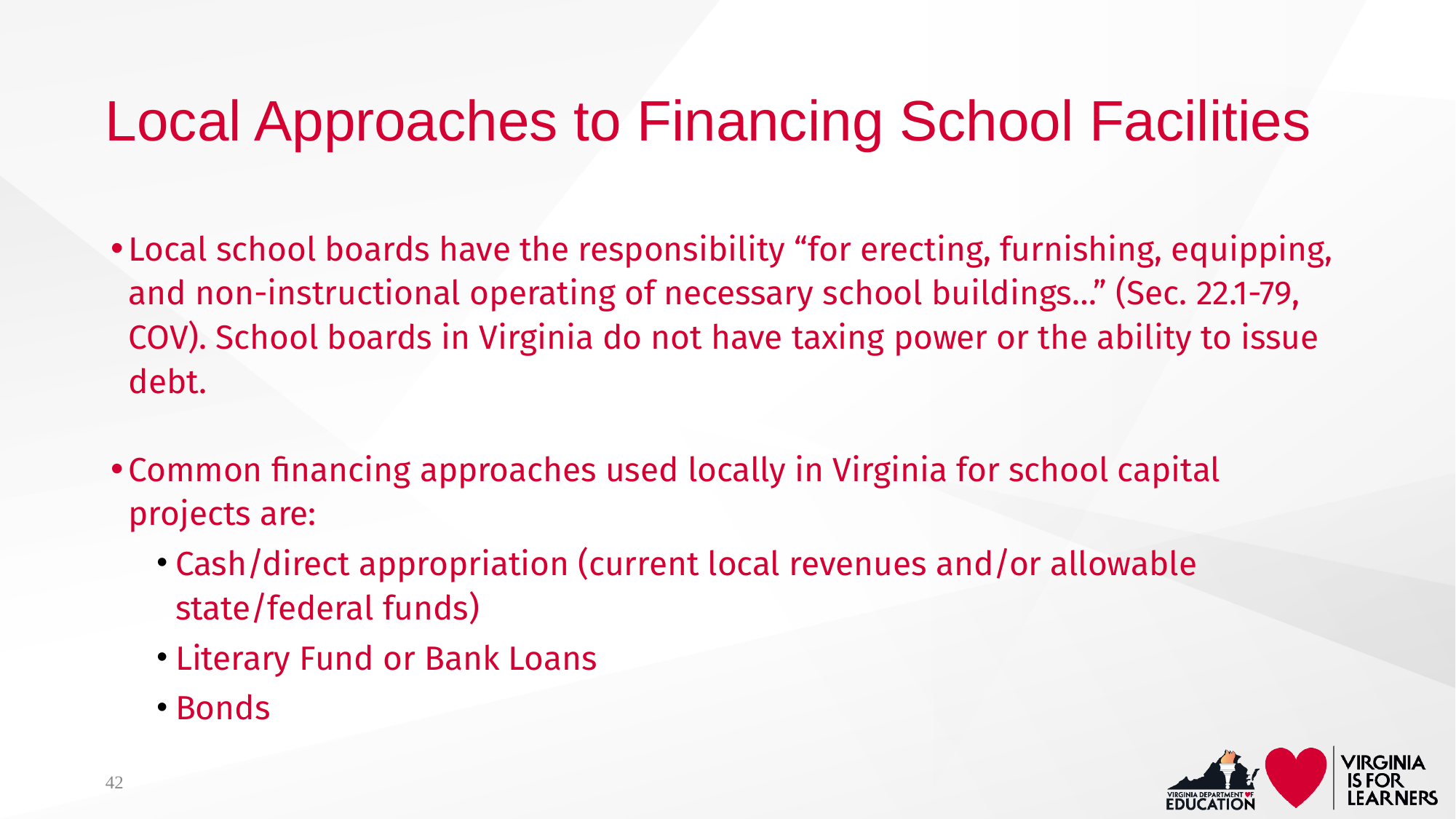

# Local Approaches to Financing School Facilities
Local school boards have the responsibility “for erecting, furnishing, equipping, and non-instructional operating of necessary school buildings…” (Sec. 22.1-79, COV). School boards in Virginia do not have taxing power or the ability to issue debt.

Common financing approaches used locally in Virginia for school capital projects are:
Cash/direct appropriation (current local revenues and/or allowable state/federal funds)
Literary Fund or Bank Loans
Bonds
42